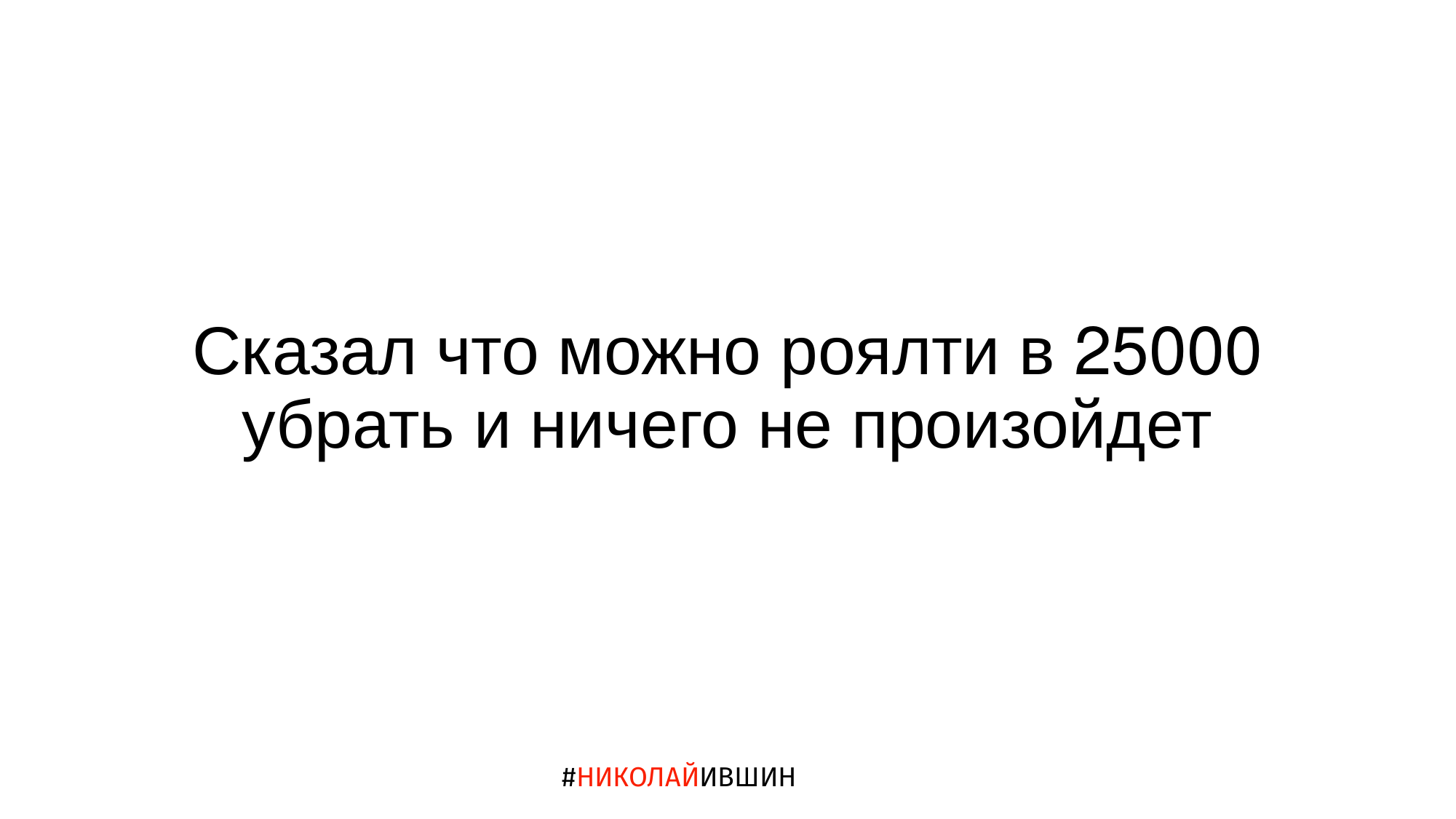

# Сказал что можно роялти в 25000 убрать и ничего не произойдет
#НИКОЛАЙИВШИН